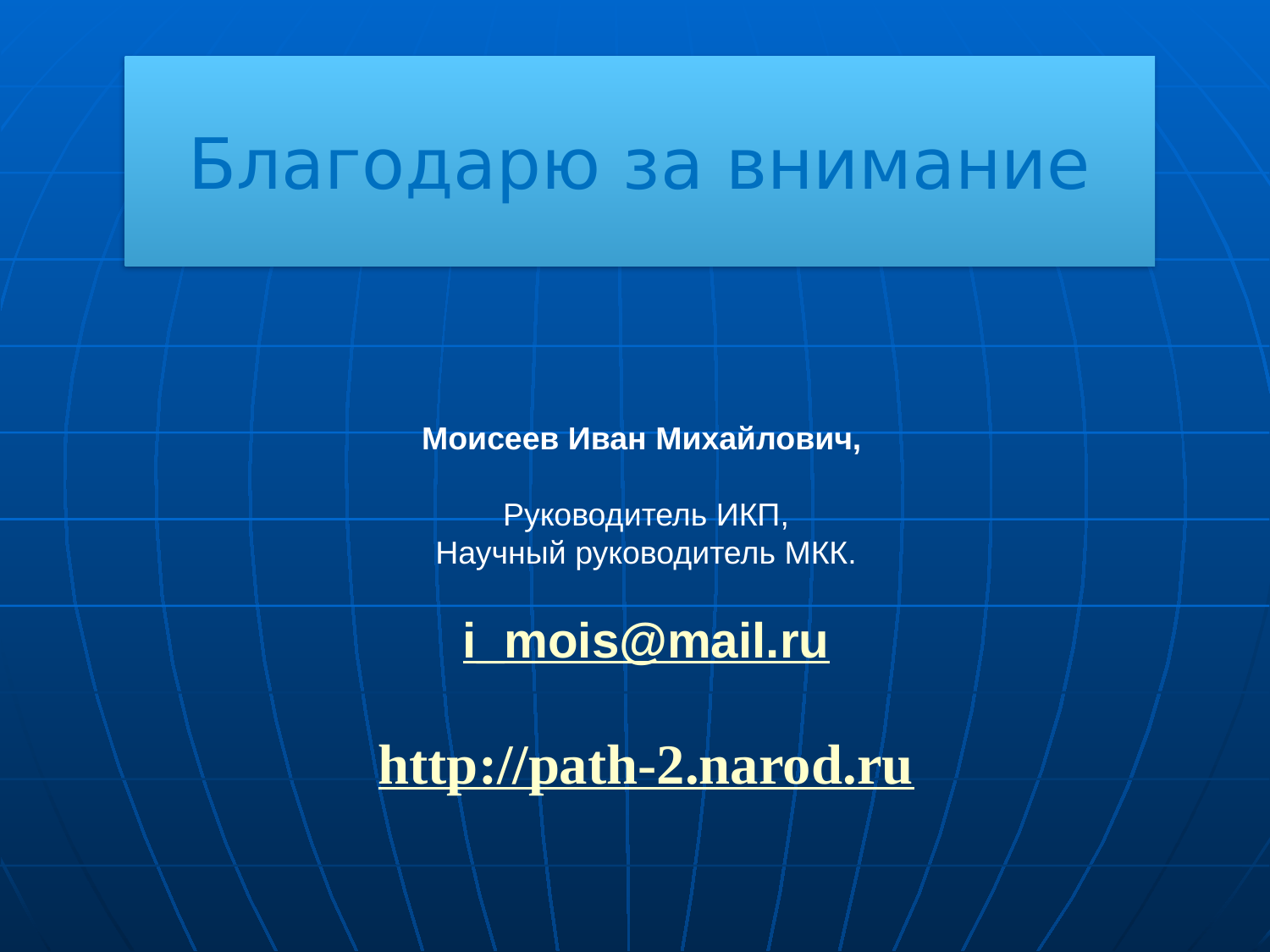

Благодарю за внимание
Моисеев Иван Михайлович,

Руководитель ИКП,
Научный руководитель МКК.

i_mois@mail.ru

http://path-2.narod.ru